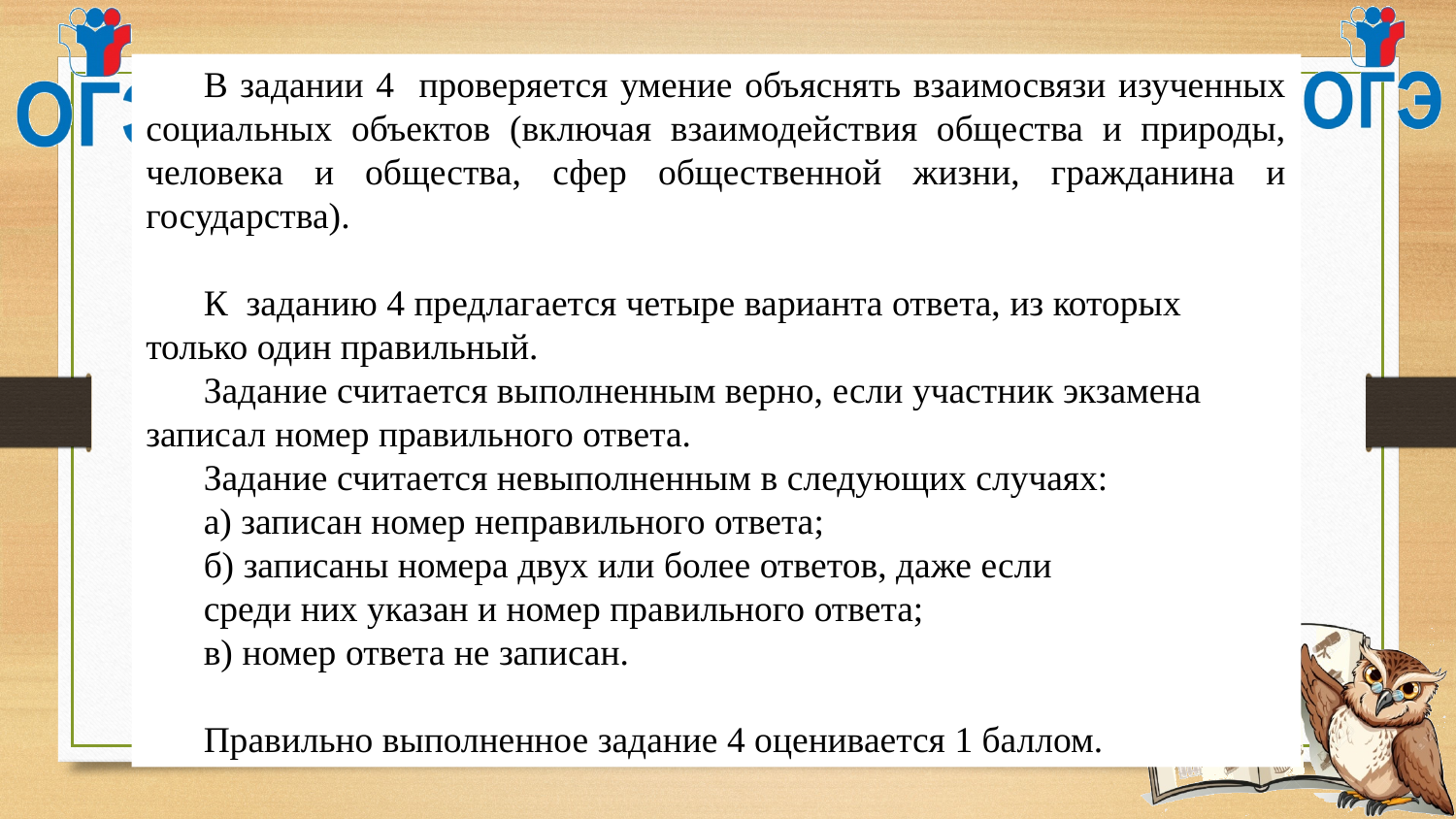

В задании 4  проверяется умение объяснять взаимосвязи изученных социальных объектов (включая взаимодействия общества и природы, человека и общества, сфер общественной жизни, гражданина и государства).

К  заданию 4 предлагается четыре варианта ответа, из которых только один правильный.
Задание считается выполненным верно, если участник экзамена записал номер правильного ответа.
Задание считается невыполненным в следующих случаях:
а) записан номер неправильного ответа;
б) записаны номера двух или более ответов, даже если
среди них указан и номер правильного ответа;
в) номер ответа не записан.

Правильно выполненное задание 4 оценивается 1 баллом.